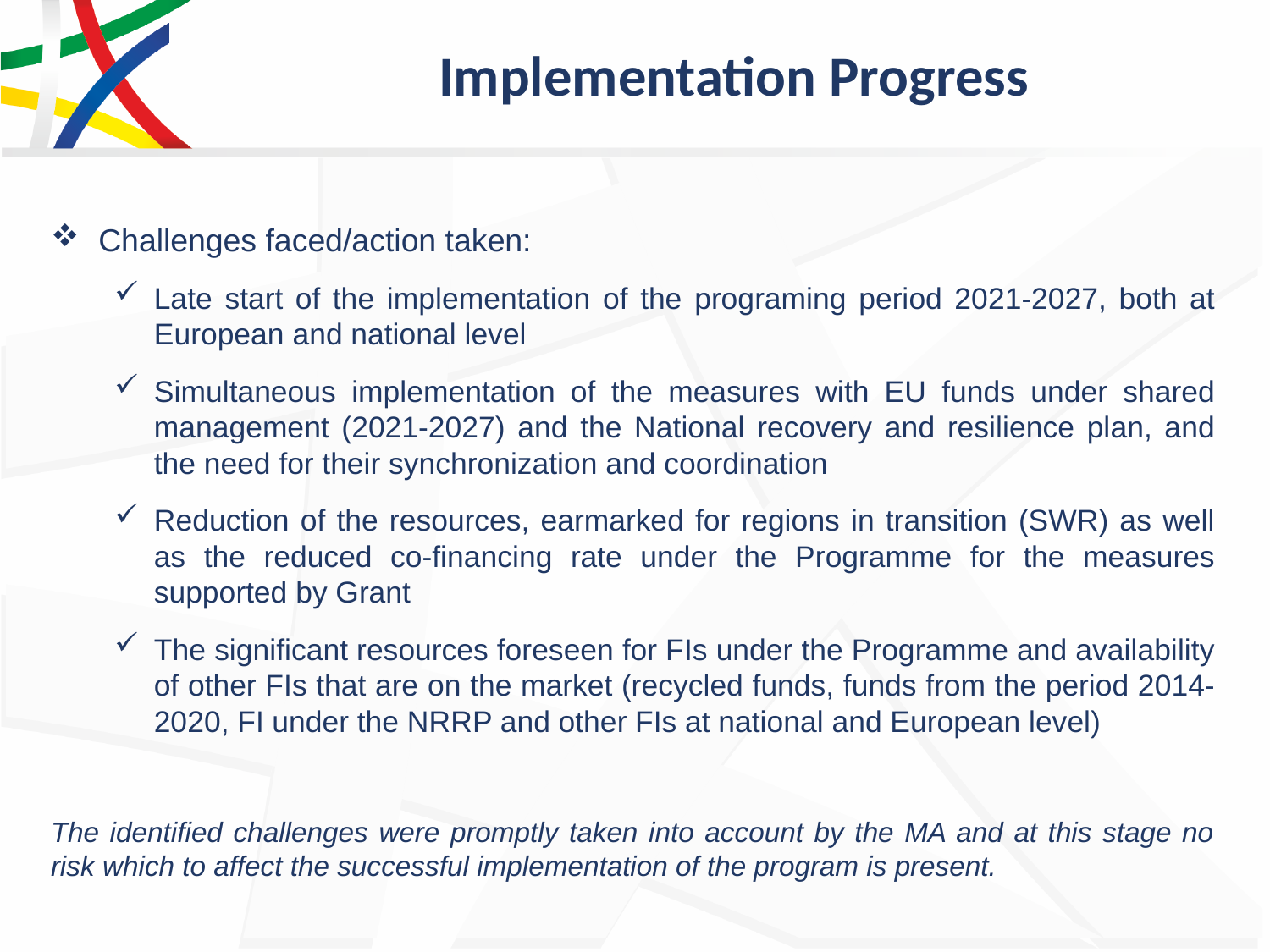

# Implementation Progress

Challenges faced/action taken:
Late start of the implementation of the programing period 2021-2027, both at European and national level
Simultaneous implementation of the measures with EU funds under shared management (2021-2027) and the National recovery and resilience plan, and the need for their synchronization and coordination
Reduction of the resources, earmarked for regions in transition (SWR) as well as the reduced co-financing rate under the Programme for the measures supported by Grant
The significant resources foreseen for FIs under the Programme and availability of other FIs that are on the market (recycled funds, funds from the period 2014-2020, FI under the NRRP and other FIs at national and European level)

The identified challenges were promptly taken into account by the MA and at this stage no risk which to affect the successful implementation of the program is present.